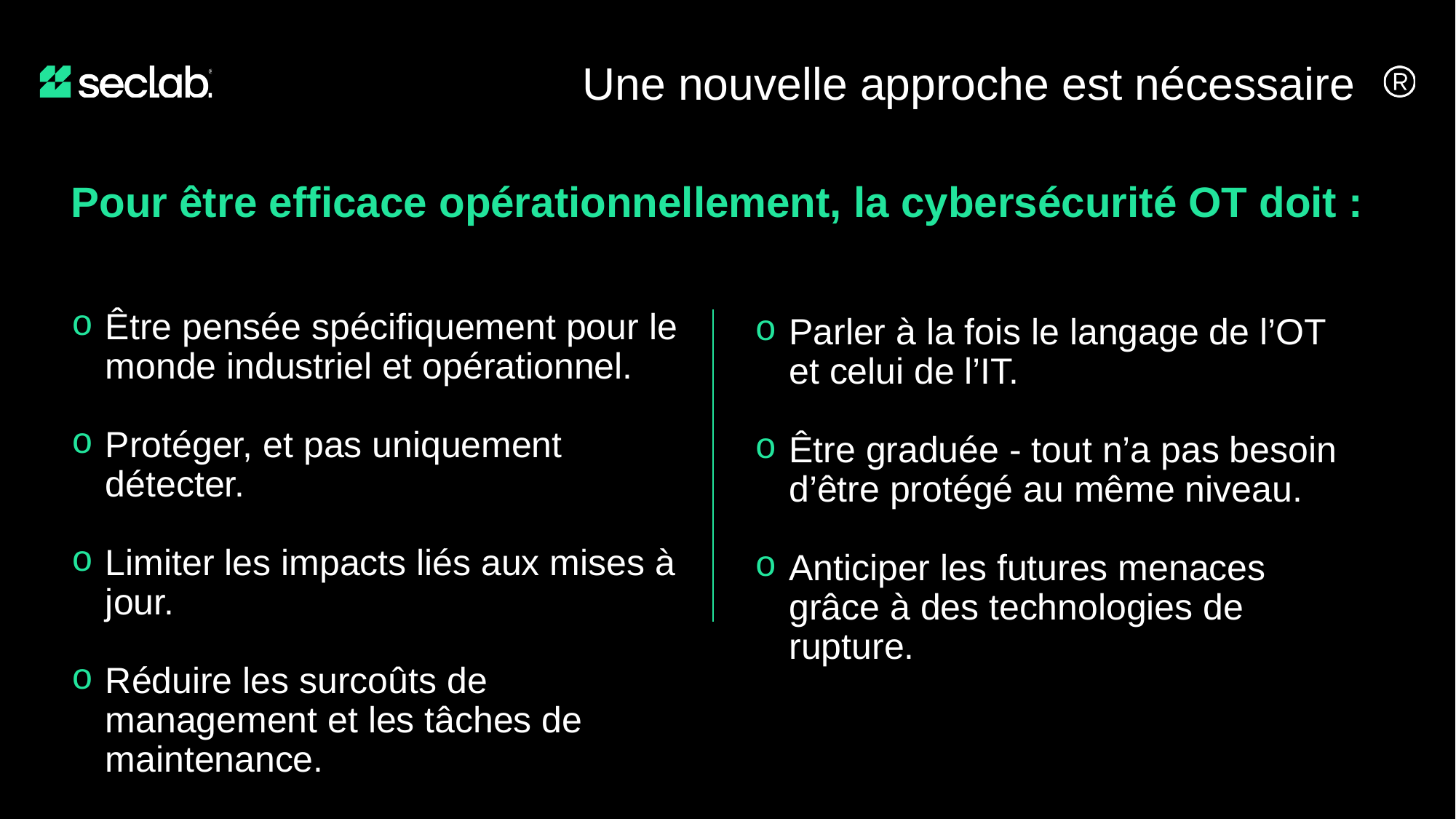

Une nouvelle approche est nécessaire
Pour être efficace opérationnellement, la cybersécurité OT doit :

Parler à la fois le langage de l’OT et celui de l’IT.

Être graduée - tout n’a pas besoin d’être protégé au même niveau.

Anticiper les futures menaces grâce à des technologies de rupture.

Être pensée spécifiquement pour le monde industriel et opérationnel.

Protéger, et pas uniquement détecter.

Limiter les impacts liés aux mises à jour.

Réduire les surcoûts de management et les tâches de maintenance.